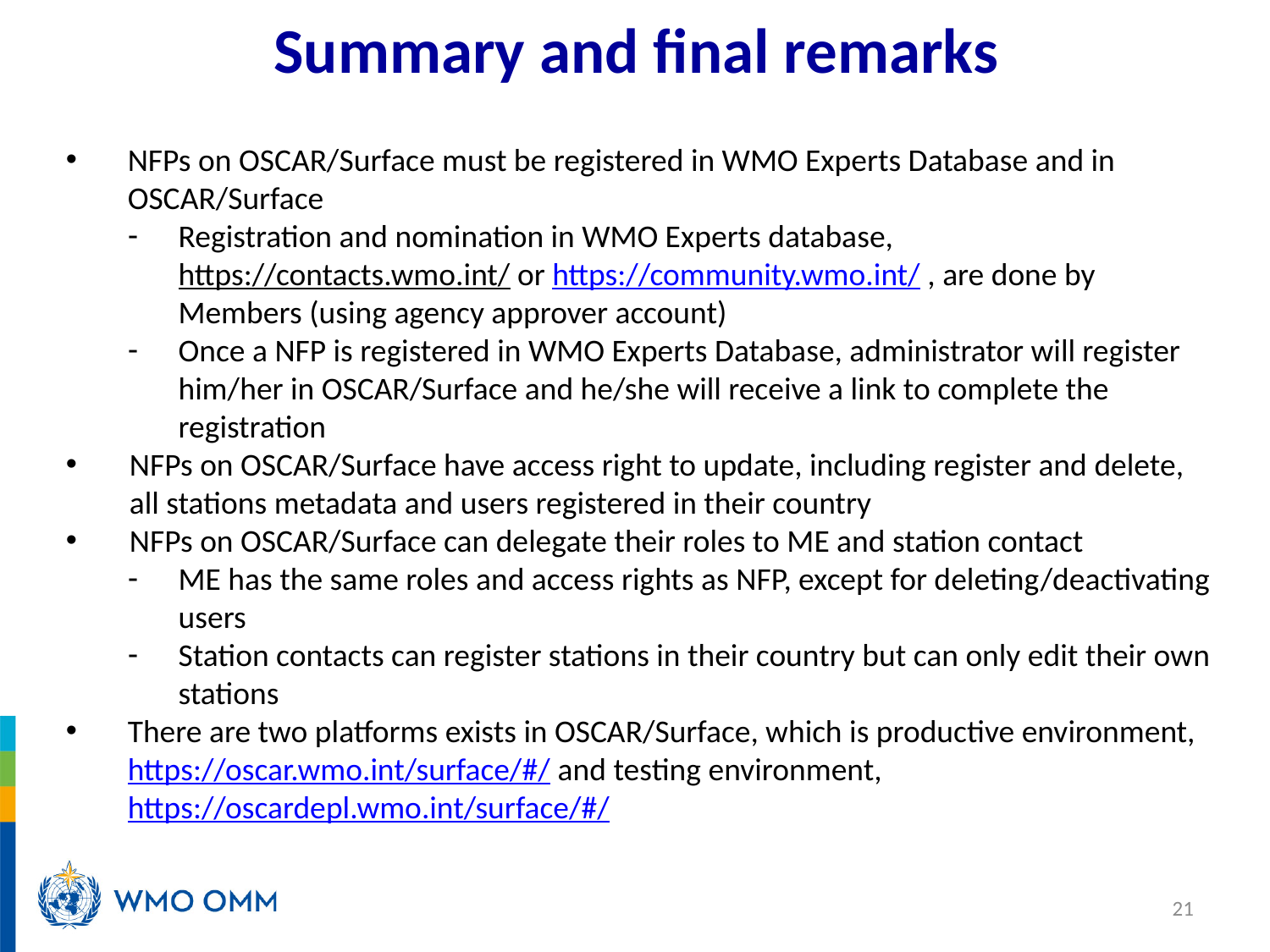

# Summary and final remarks
NFPs on OSCAR/Surface must be registered in WMO Experts Database and in OSCAR/Surface
Registration and nomination in WMO Experts database, https://contacts.wmo.int/ or https://community.wmo.int/ , are done by Members (using agency approver account)
Once a NFP is registered in WMO Experts Database, administrator will register him/her in OSCAR/Surface and he/she will receive a link to complete the registration
NFPs on OSCAR/Surface have access right to update, including register and delete, all stations metadata and users registered in their country
NFPs on OSCAR/Surface can delegate their roles to ME and station contact
ME has the same roles and access rights as NFP, except for deleting/deactivating users
Station contacts can register stations in their country but can only edit their own stations
There are two platforms exists in OSCAR/Surface, which is productive environment, https://oscar.wmo.int/surface/#/ and testing environment, https://oscardepl.wmo.int/surface/#/

21